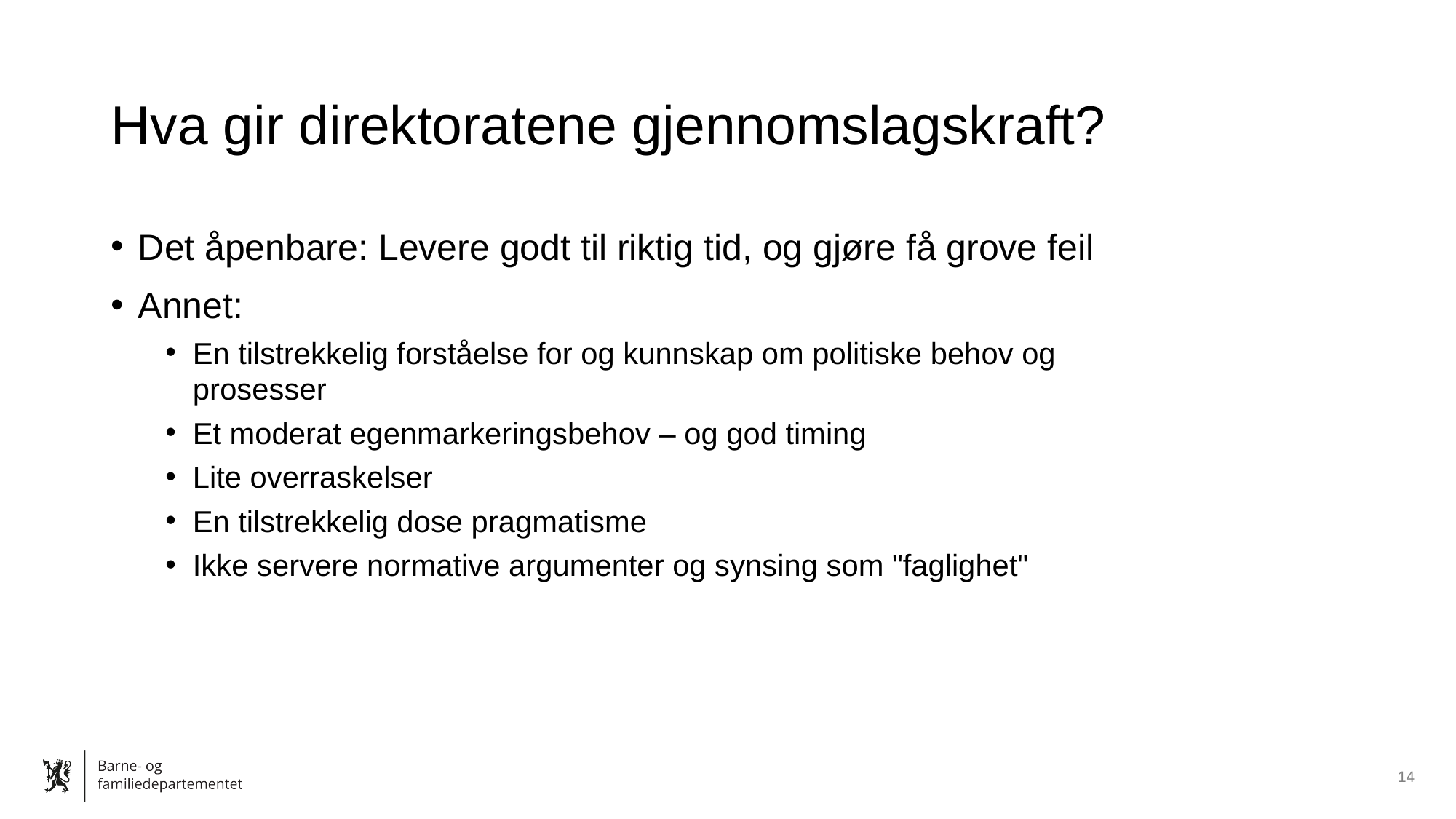

# Hva gir direktoratene gjennomslagskraft?
Det åpenbare: Levere godt til riktig tid, og gjøre få grove feil
Annet:
En tilstrekkelig forståelse for og kunnskap om politiske behov og prosesser
Et moderat egenmarkeringsbehov – og god timing
Lite overraskelser
En tilstrekkelig dose pragmatisme
Ikke servere normative argumenter og synsing som "faglighet"

14